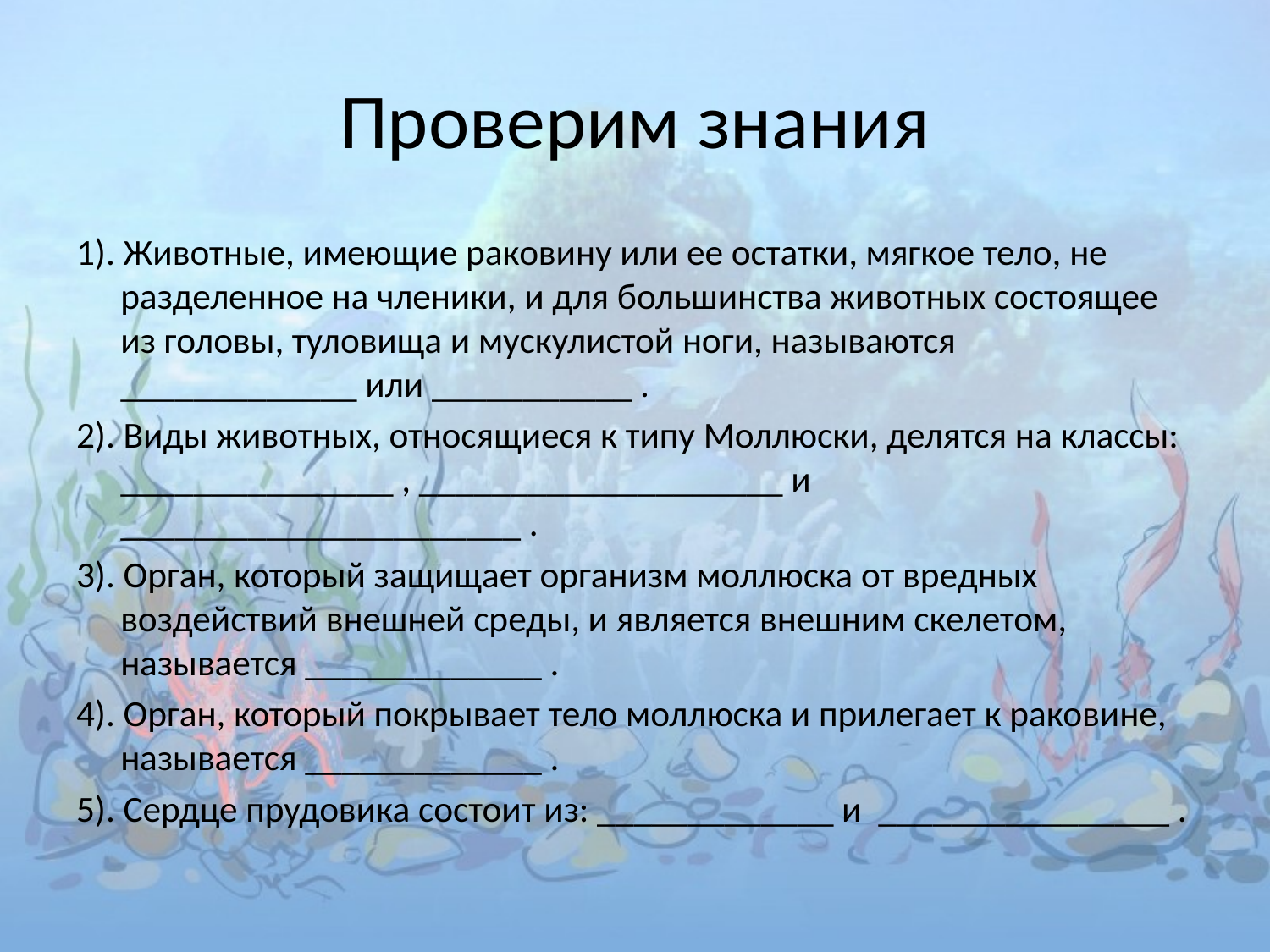

# Проверим знания
1). Животные, имеющие раковину или ее остатки, мягкое тело, не разделенное на членики, и для большинства животных состоящее из головы, туловища и мускулистой ноги, называются _____________ или ___________ .
2). Виды животных, относящиеся к типу Моллюски, делятся на классы: _______________ , ____________________ и ______________________ .
3). Орган, который защищает организм моллюска от вредных воздействий внешней среды, и является внешним скелетом, называется _____________ .
4). Орган, который покрывает тело моллюска и прилегает к раковине, называется _____________ .
5). Сердце прудовика состоит из: _____________ и  ________________ .